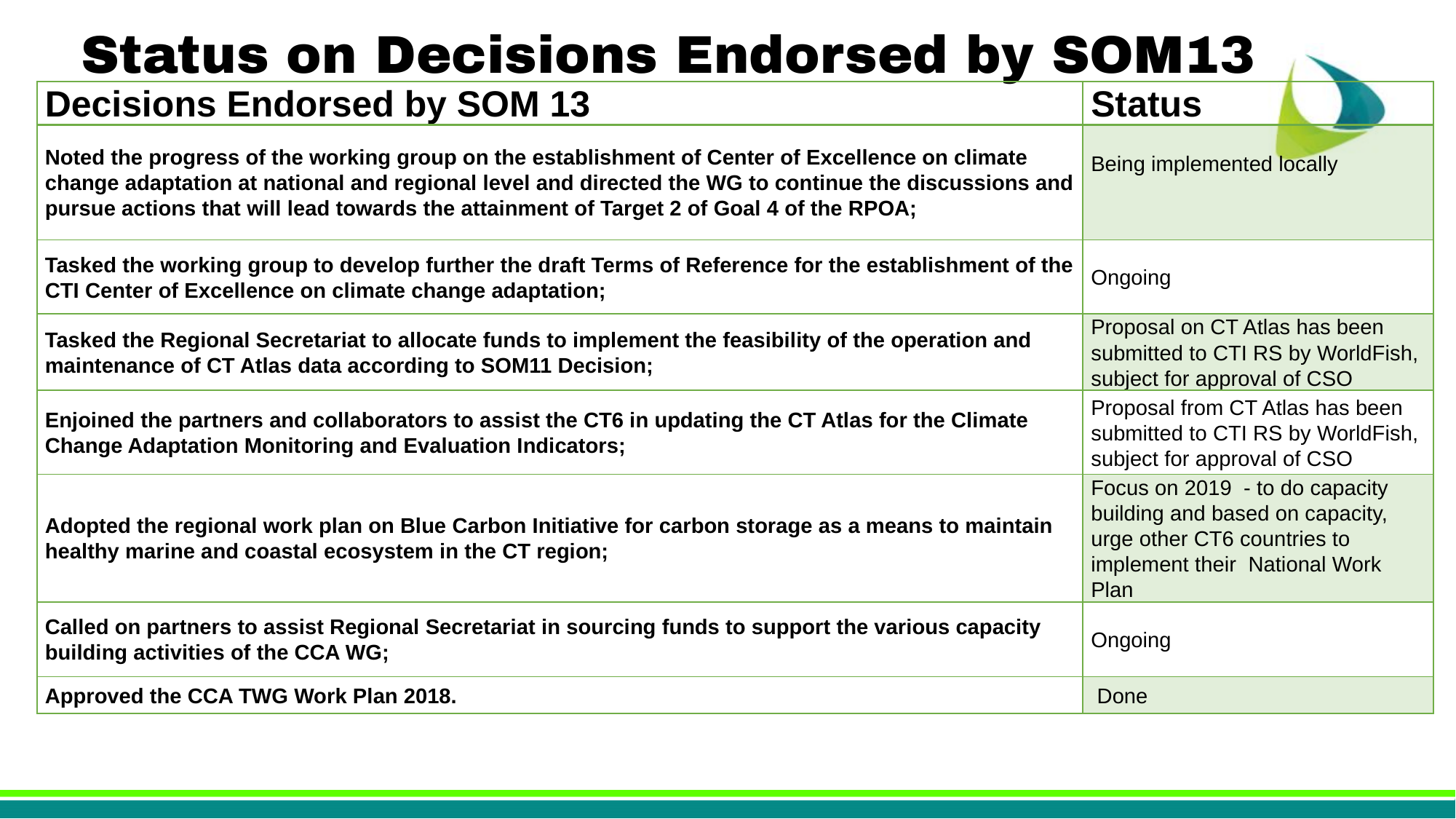

# Status on Decisions Endorsed by SOM13
| Decisions Endorsed by SOM 13 | Status |
| --- | --- |
| Noted the progress of the working group on the establishment of Center of Excellence on climate change adaptation at national and regional level and directed the WG to continue the discussions and pursue actions that will lead towards the attainment of Target 2 of Goal 4 of the RPOA; | Being implemented locally |
| Tasked the working group to develop further the draft Terms of Reference for the establishment of the CTI Center of Excellence on climate change adaptation; | Ongoing |
| Tasked the Regional Secretariat to allocate funds to implement the feasibility of the operation and maintenance of CT Atlas data according to SOM11 Decision; | Proposal on CT Atlas has been submitted to CTI RS by WorldFish, subject for approval of CSO |
| Enjoined the partners and collaborators to assist the CT6 in updating the CT Atlas for the Climate Change Adaptation Monitoring and Evaluation Indicators; | Proposal from CT Atlas has been submitted to CTI RS by WorldFish, subject for approval of CSO |
| Adopted the regional work plan on Blue Carbon Initiative for carbon storage as a means to maintain healthy marine and coastal ecosystem in the CT region; | Focus on 2019 - to do capacity building and based on capacity, urge other CT6 countries to implement their National Work Plan |
| Called on partners to assist Regional Secretariat in sourcing funds to support the various capacity building activities of the CCA WG; | Ongoing |
| Approved the CCA TWG Work Plan 2018. | Done |